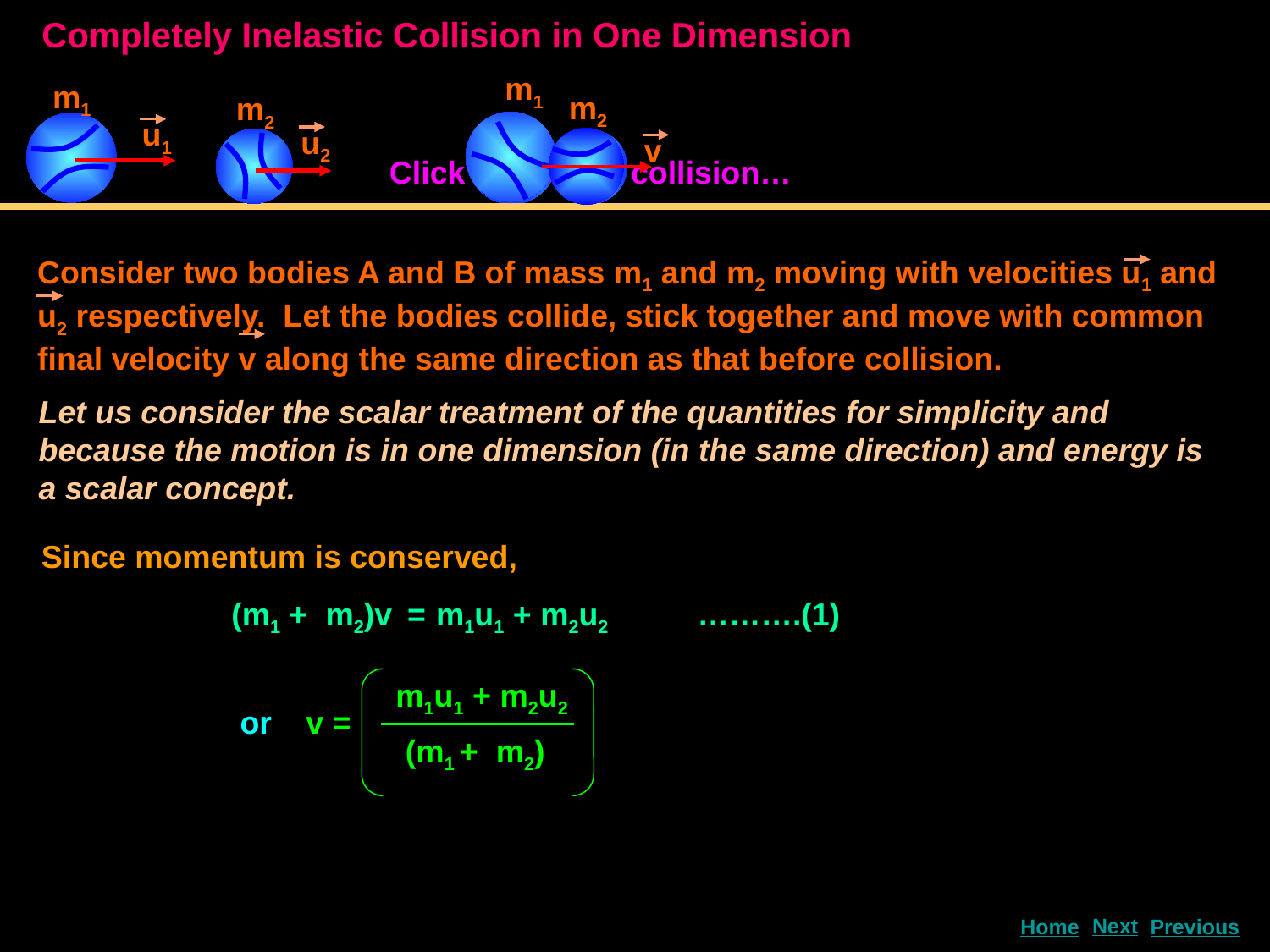

Completely Inelastic Collision in One Dimension
m1
m2

v

m1
u1

m2
u2

Click to see the collision…
Consider two bodies A and B of mass m1 and m2 moving with velocities u1 and u2 respectively.  Let the bodies collide, stick together and move with common final velocity v along the same direction as that before collision.
Let us consider the scalar treatment of the quantities for simplicity and because the motion is in one dimension (in the same direction) and energy is a scalar concept.
Since momentum is conserved,
(m1 +  m2)v   =  m1u1 + m2u2          ……….(1)

 m1u1 + m2u2
v =
(m1 +  m2)
or
Next
Home
Previous